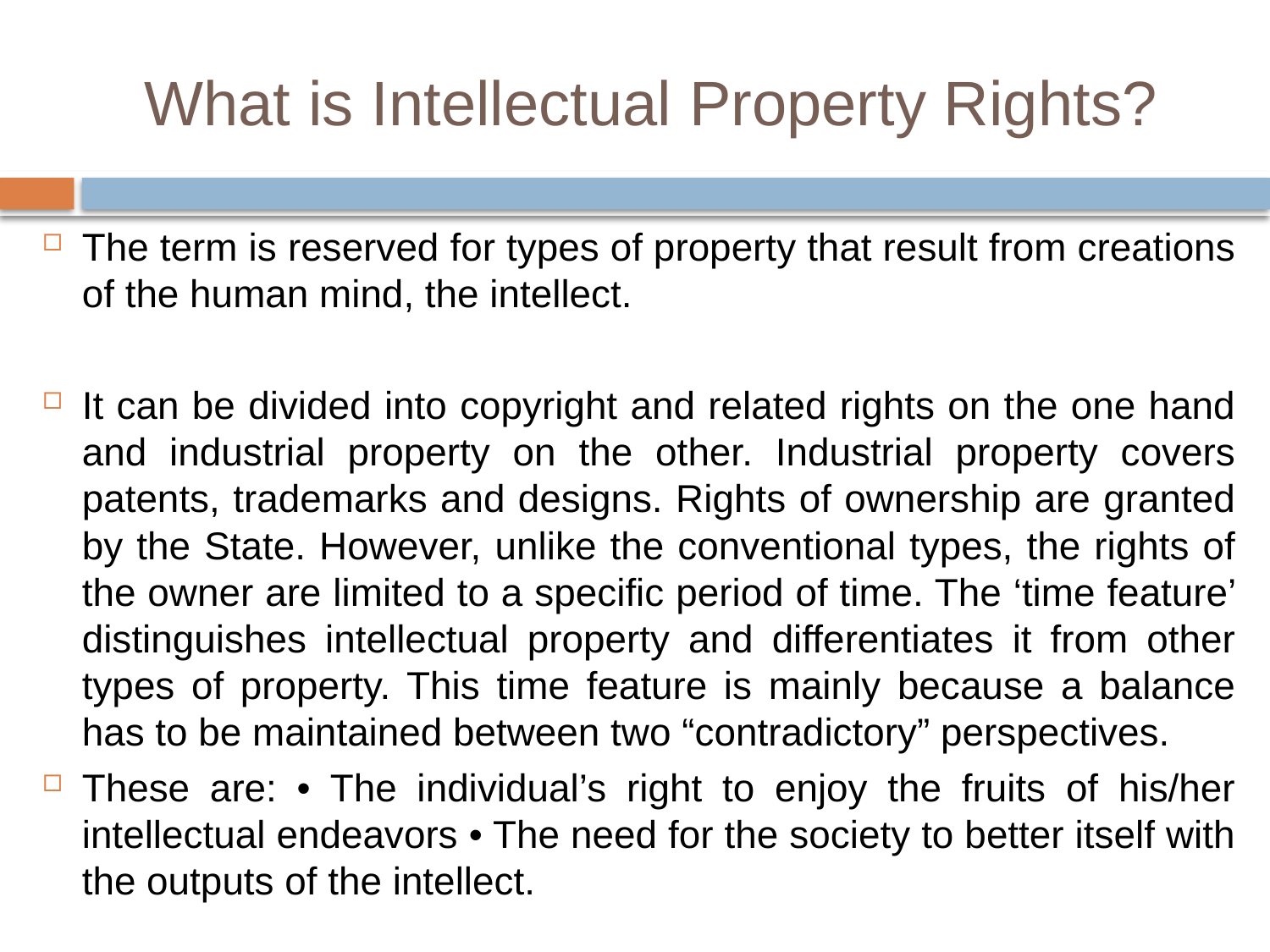

# What is Intellectual Property Rights?
The term is reserved for types of property that result from creations of the human mind, the intellect.

It can be divided into copyright and related rights on the one hand and industrial property on the other. Industrial property covers patents, trademarks and designs. Rights of ownership are granted by the State. However, unlike the conventional types, the rights of the owner are limited to a specific period of time. The ‘time feature’ distinguishes intellectual property and differentiates it from other types of property. This time feature is mainly because a balance has to be maintained between two “contradictory” perspectives.
These are: • The individual’s right to enjoy the fruits of his/her intellectual endeavors • The need for the society to better itself with the outputs of the intellect.